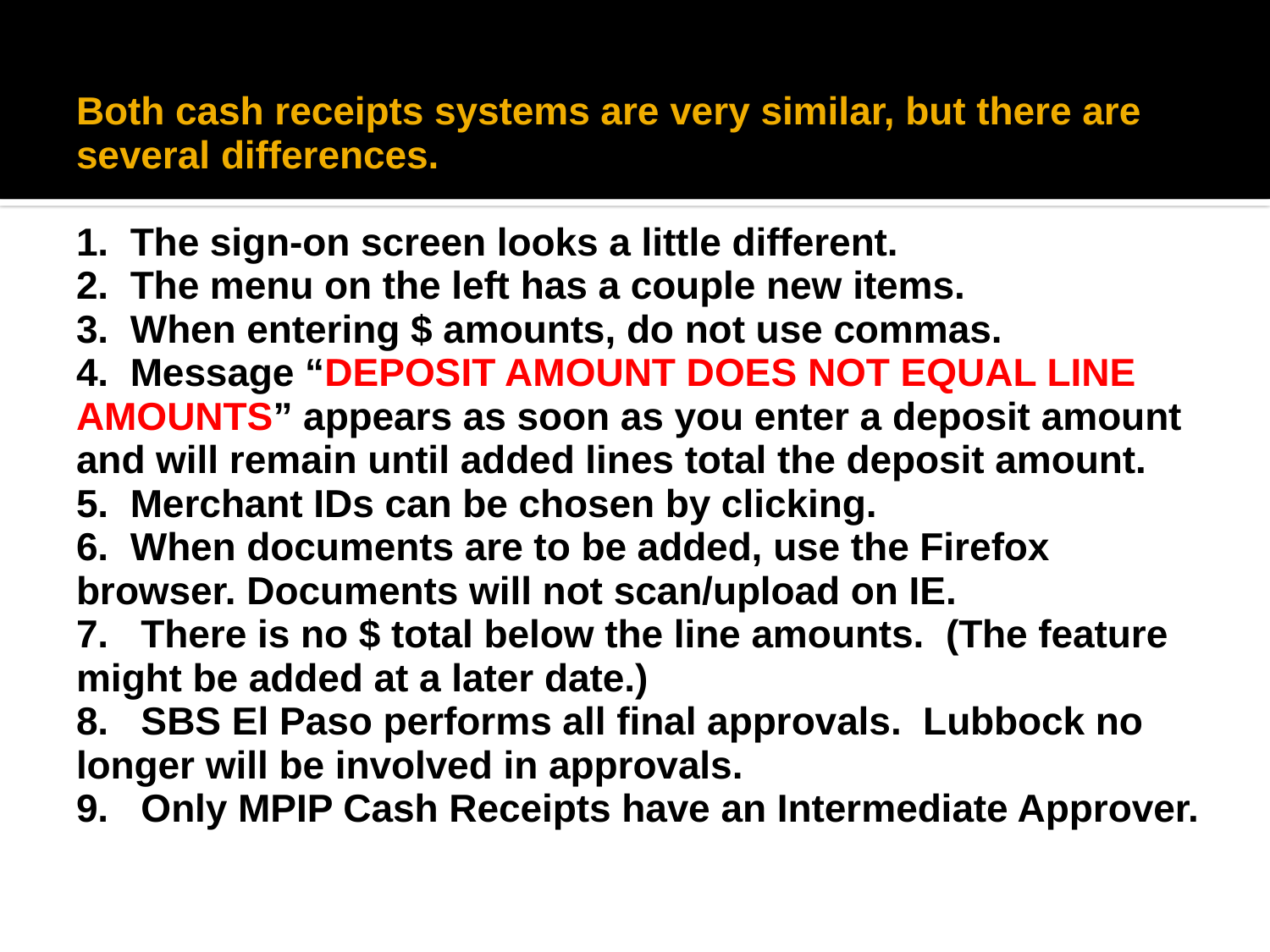

# Both cash receipts systems are very similar, but there are several differences. 1.  The sign-on screen looks a little different. 2.  The menu on the left has a couple new items. 3.  When entering $ amounts, do not use commas. 4.  Message “DEPOSIT AMOUNT DOES NOT EQUAL LINE    AMOUNTS” appears as soon as you enter a deposit amount and will remain until added lines total the deposit amount. 5.  Merchant IDs can be chosen by clicking. 6.  When documents are to be added, use the Firefox browser. Documents will not scan/upload on IE. 7.   There is no $ total below the line amounts.  (The feature might be added at a later date.) 8.   SBS El Paso performs all final approvals.  Lubbock no longer will be involved in approvals. 9.   Only MPIP Cash Receipts have an Intermediate Approver.